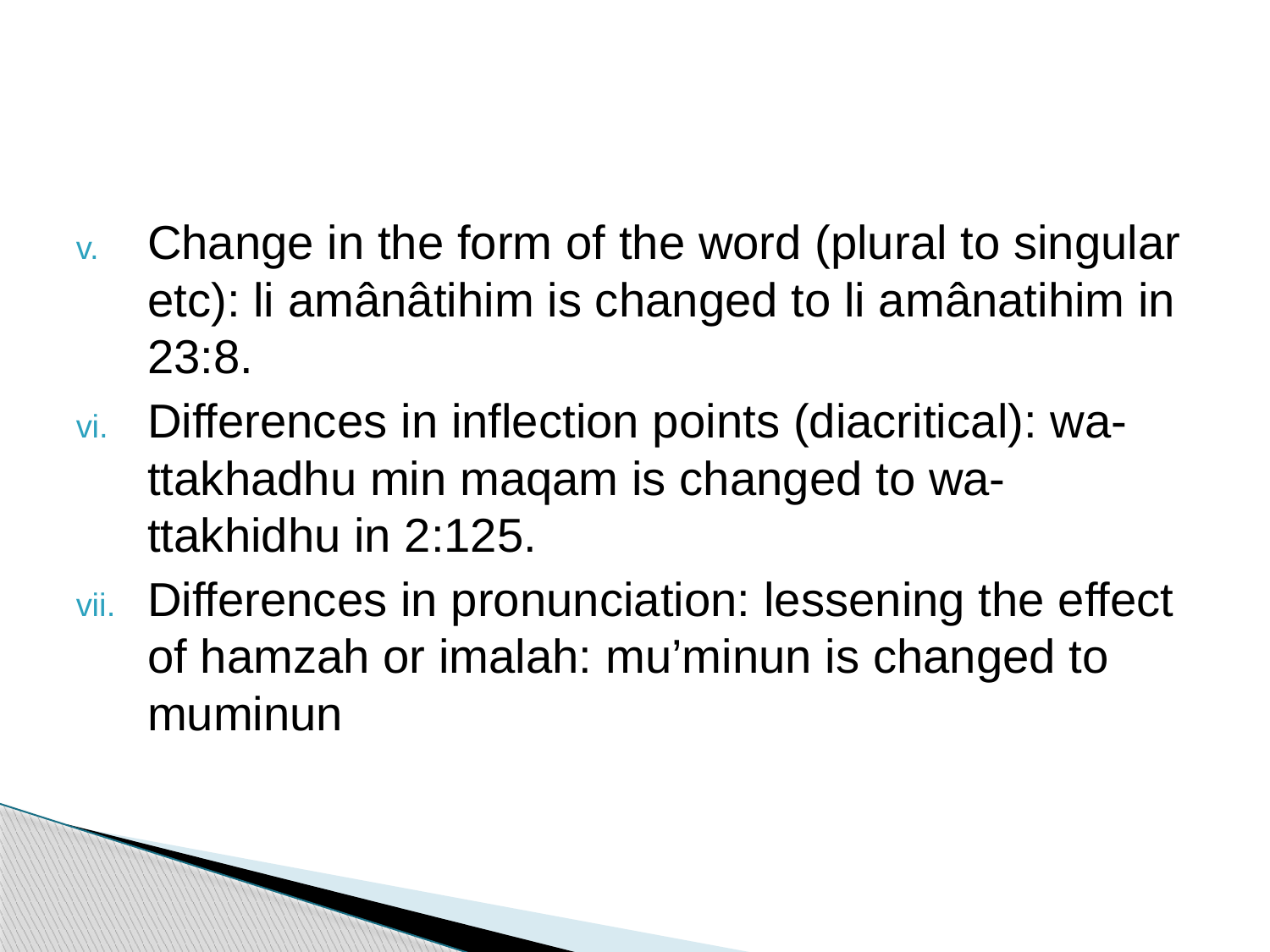

#
Change in the form of the word (plural to singular etc): li amânâtihim is changed to li amânatihim in 23:8.
Differences in inflection points (diacritical): wa-ttakhadhu min maqam is changed to wa-ttakhidhu in 2:125.
Differences in pronunciation: lessening the effect of hamzah or imalah: mu’minun is changed to muminun